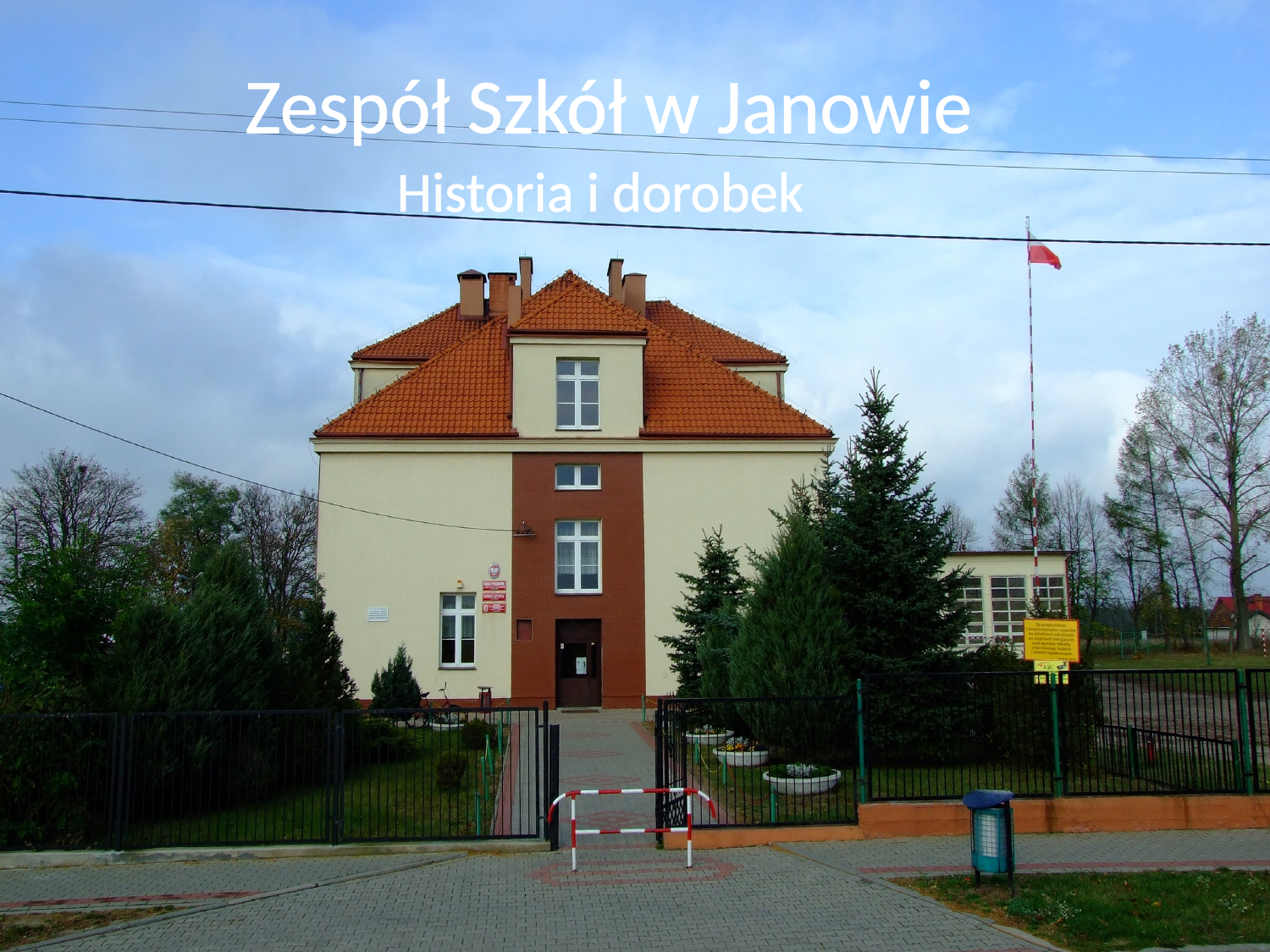

# Zespół Szkół w Janowie
Historia i dorobek